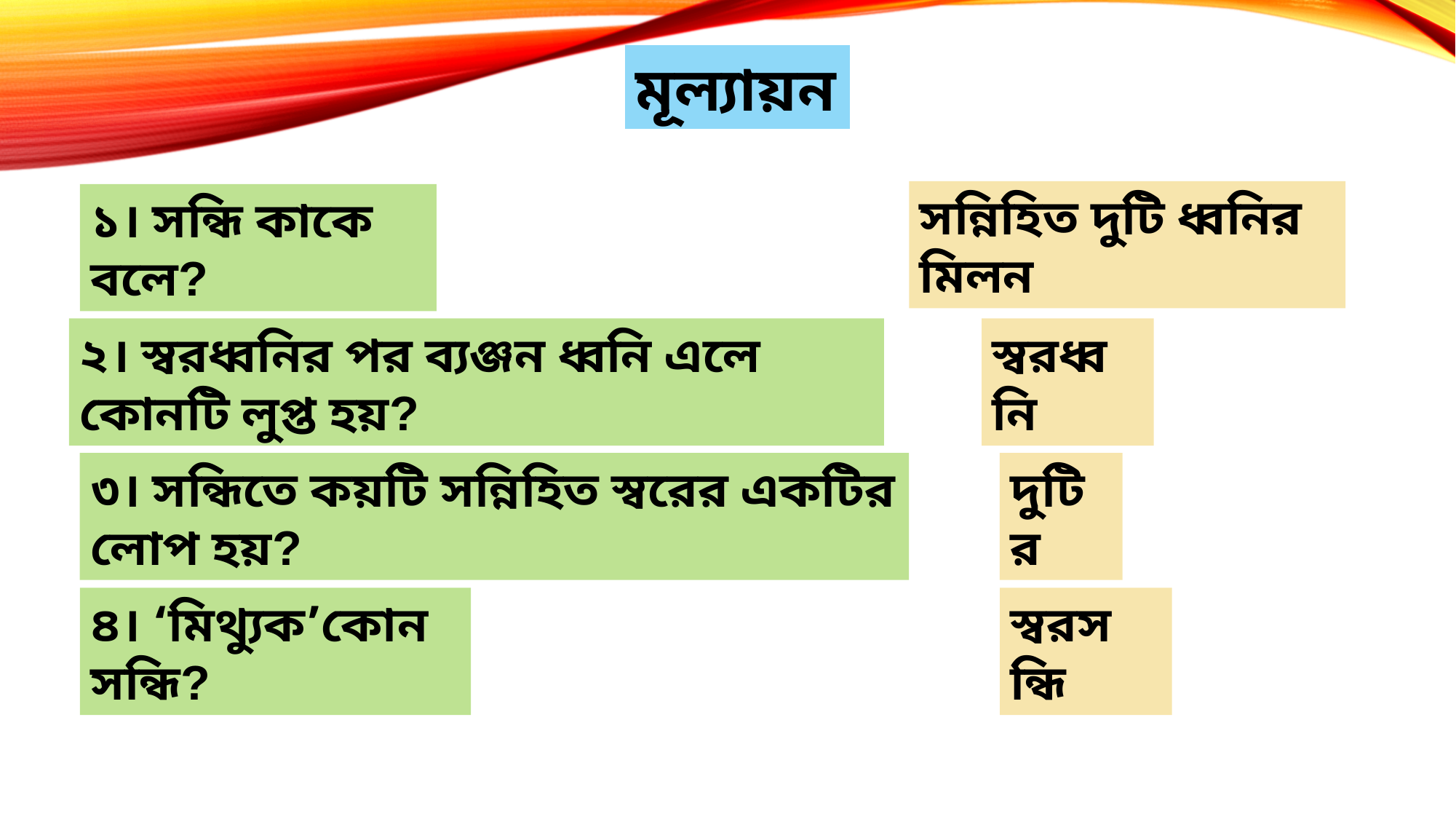

মূল্যায়ন
সন্নিহিত দুটি ধ্বনির মিলন
১। সন্ধি কাকে বলে?
স্বরধ্বনি
২। স্বরধ্বনির পর ব্যঞ্জন ধ্বনি এলে কোনটি লুপ্ত হয়?
৩। সন্ধিতে কয়টি সন্নিহিত স্বরের একটির লোপ হয়?
দুটির
৪। ‘মিথ্যুক’কোন সন্ধি?
স্বরসন্ধি